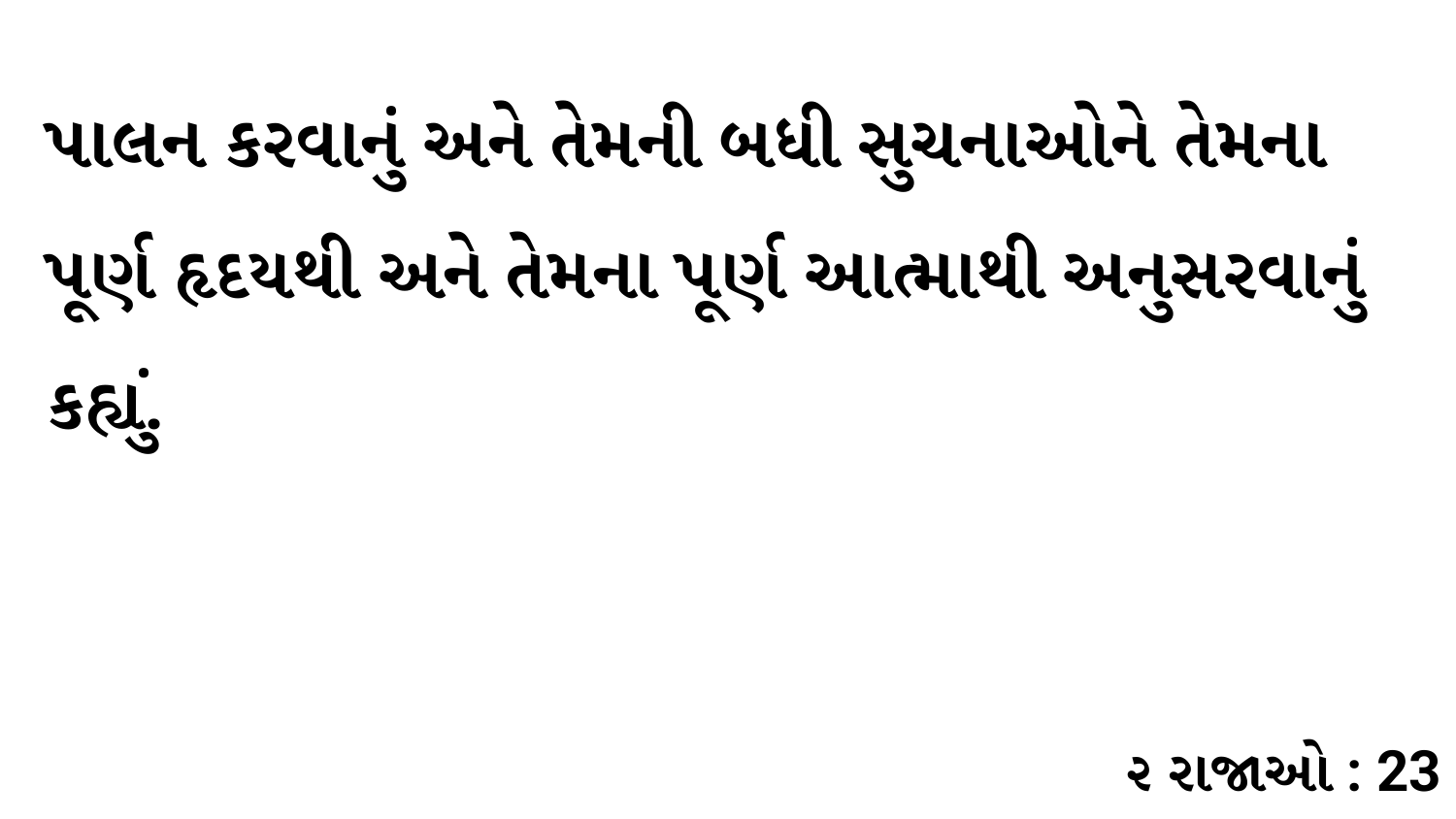

પાલન કરવાનું અને તેમની બધી સુચનાઓને તેમના પૂર્ણ હૃદયથી અને તેમના પૂર્ણ આત્માથી અનુસરવાનું કહ્યું.
૨ રાજાઓ : 23